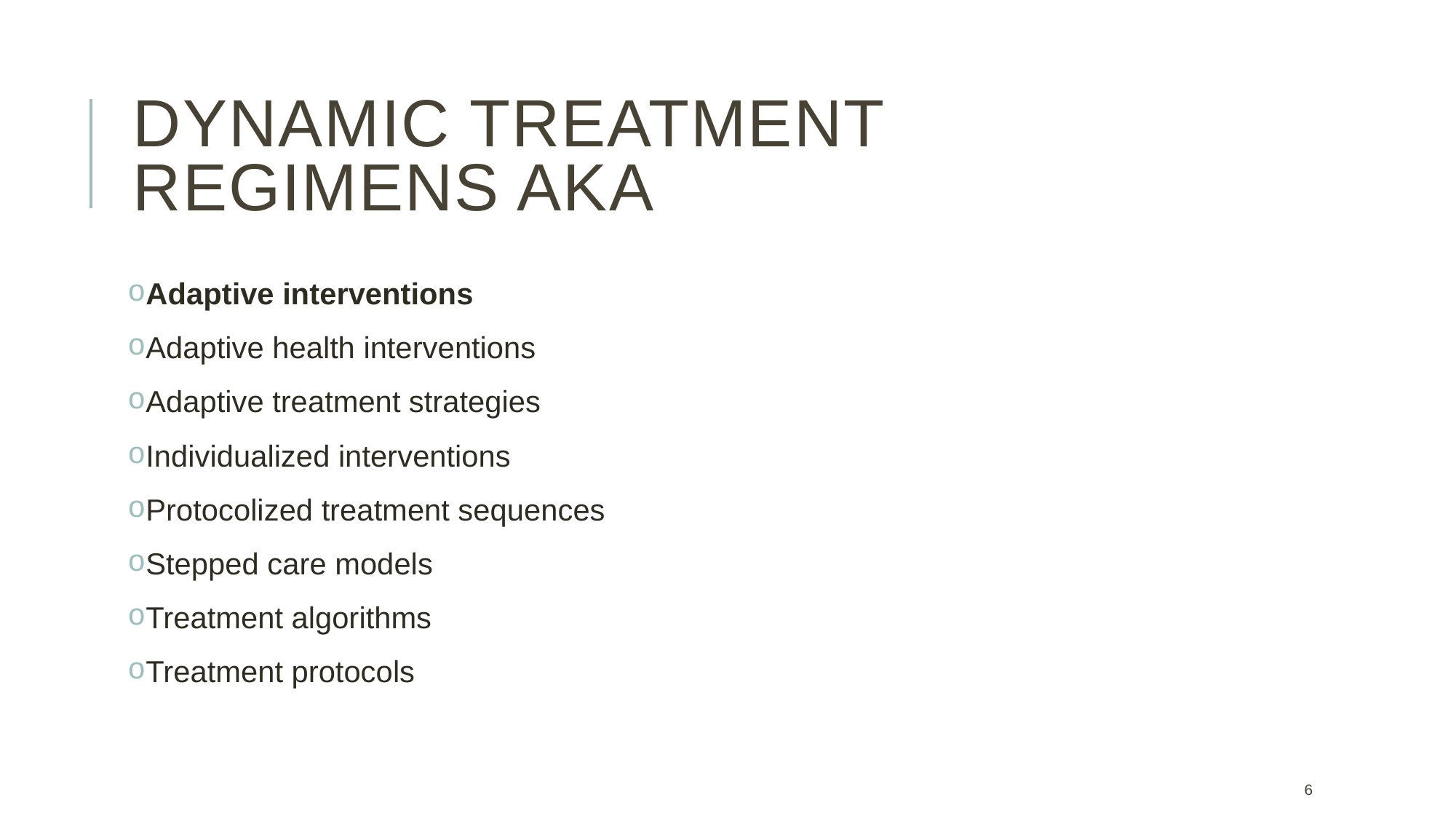

# Dynamic Treatment regimens aka
Adaptive interventions
Adaptive health interventions
Adaptive treatment strategies
Individualized interventions
Protocolized treatment sequences
Stepped care models
Treatment algorithms
Treatment protocols
6